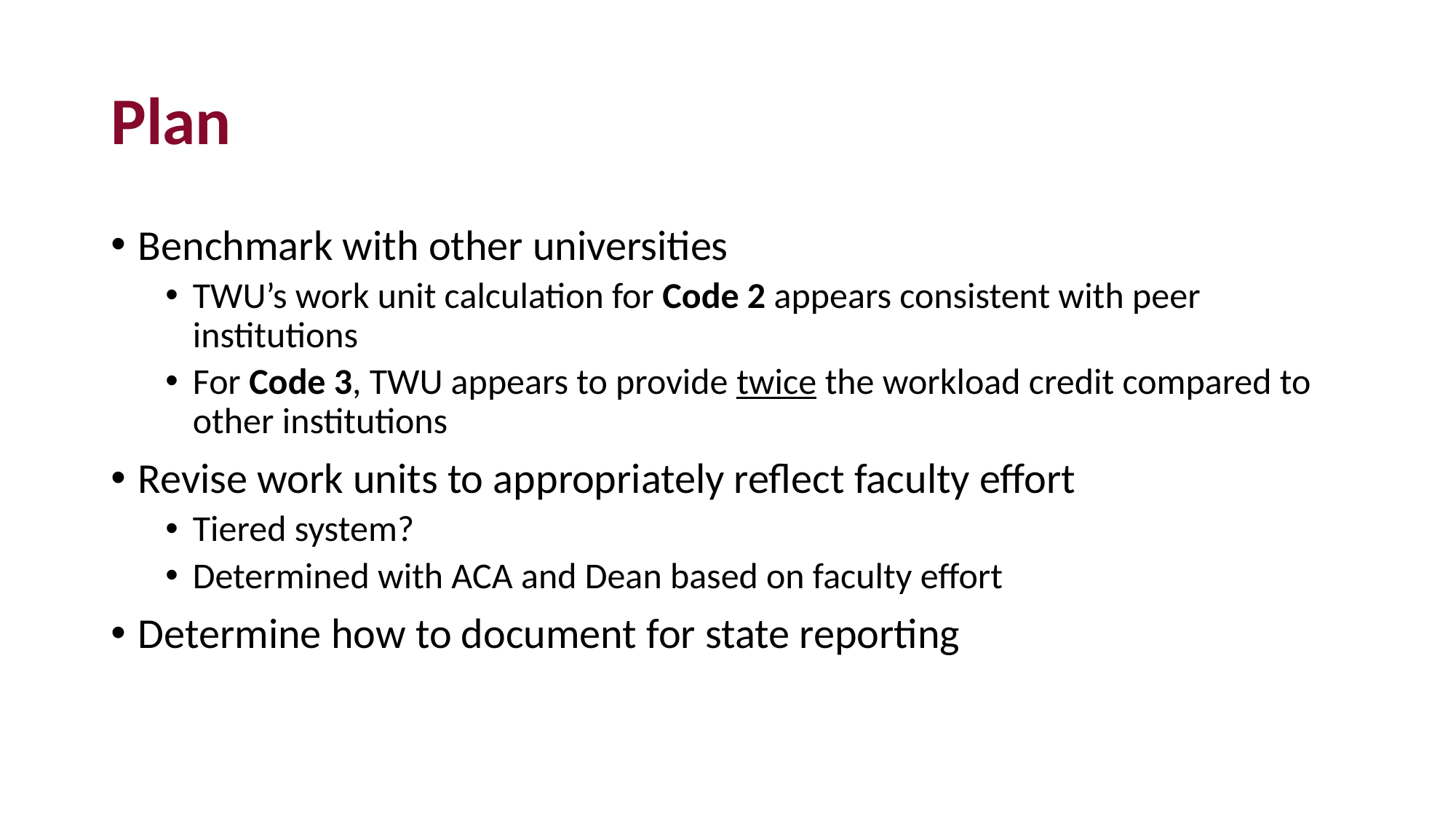

# Plan
Benchmark with other universities
TWU’s work unit calculation for Code 2 appears consistent with peer institutions
For Code 3, TWU appears to provide twice the workload credit compared to other institutions
Revise work units to appropriately reflect faculty effort
Tiered system?
Determined with ACA and Dean based on faculty effort
Determine how to document for state reporting